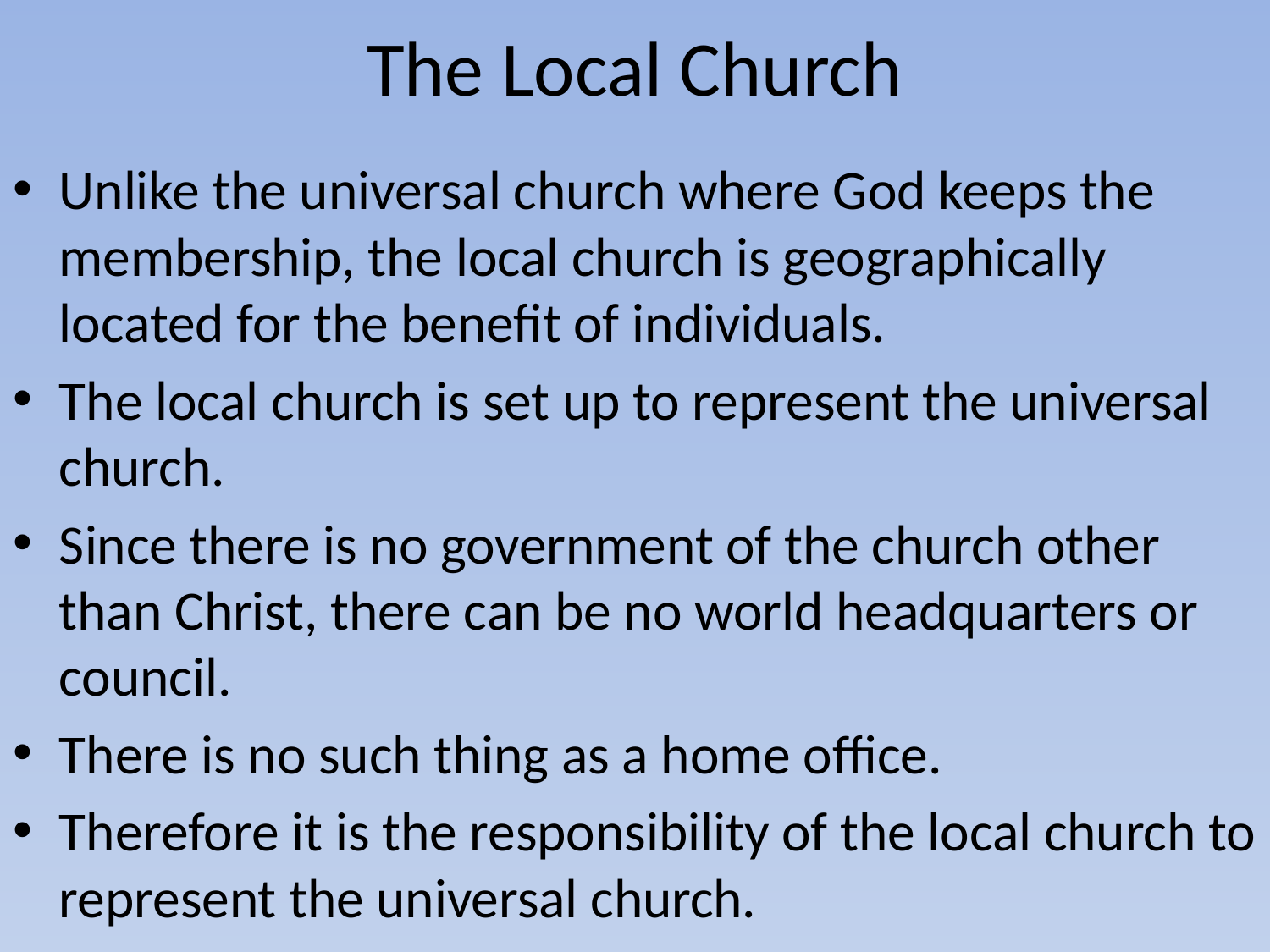

# The Local Church
Unlike the universal church where God keeps the membership, the local church is geographically located for the benefit of individuals.
The local church is set up to represent the universal church.
Since there is no government of the church other than Christ, there can be no world headquarters or council.
There is no such thing as a home office.
Therefore it is the responsibility of the local church to represent the universal church.